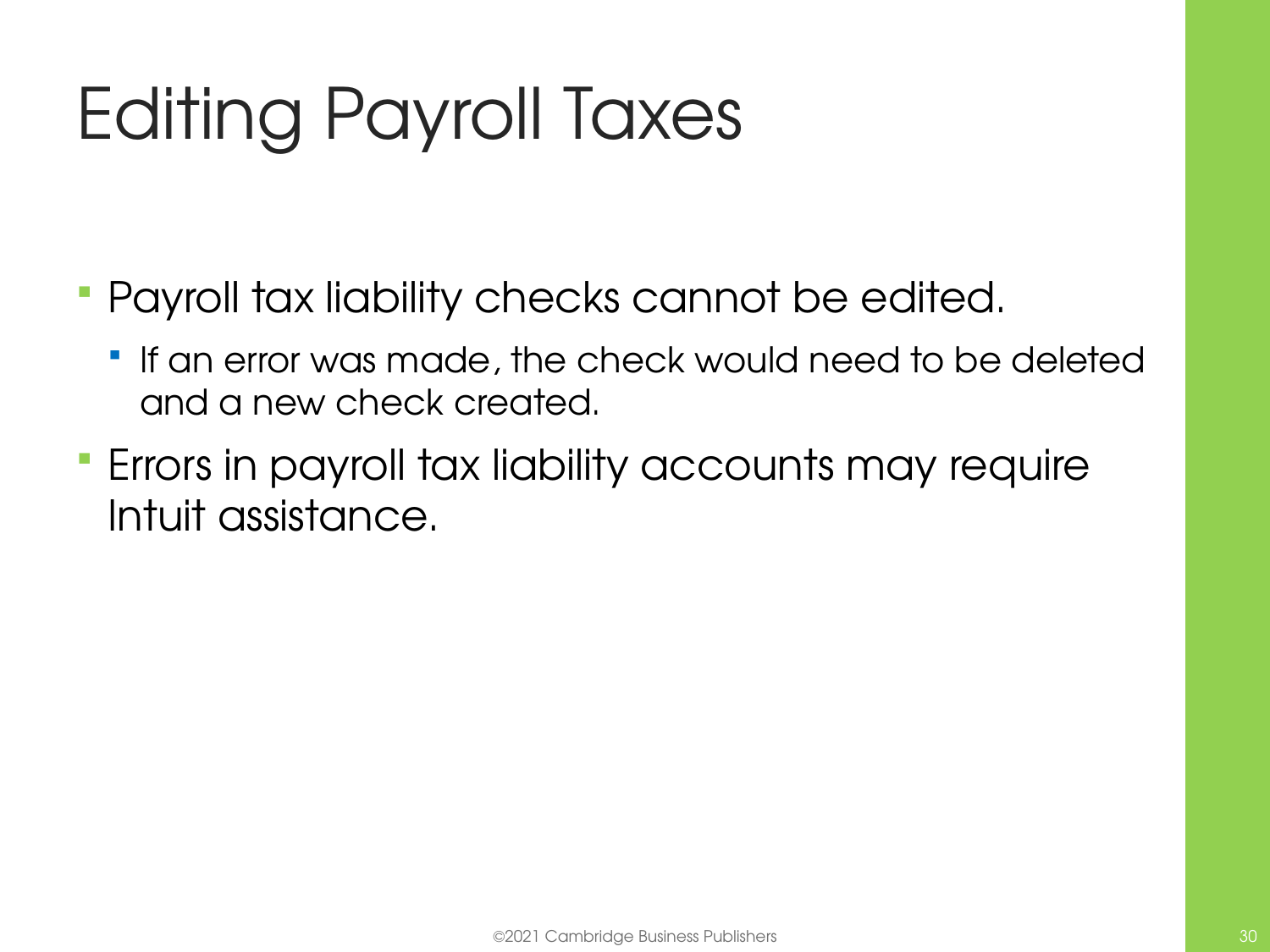

# Editing Payroll Taxes
Payroll tax liability checks cannot be edited.
If an error was made, the check would need to be deleted and a new check created.
Errors in payroll tax liability accounts may require Intuit assistance.
30
©2021 Cambridge Business Publishers